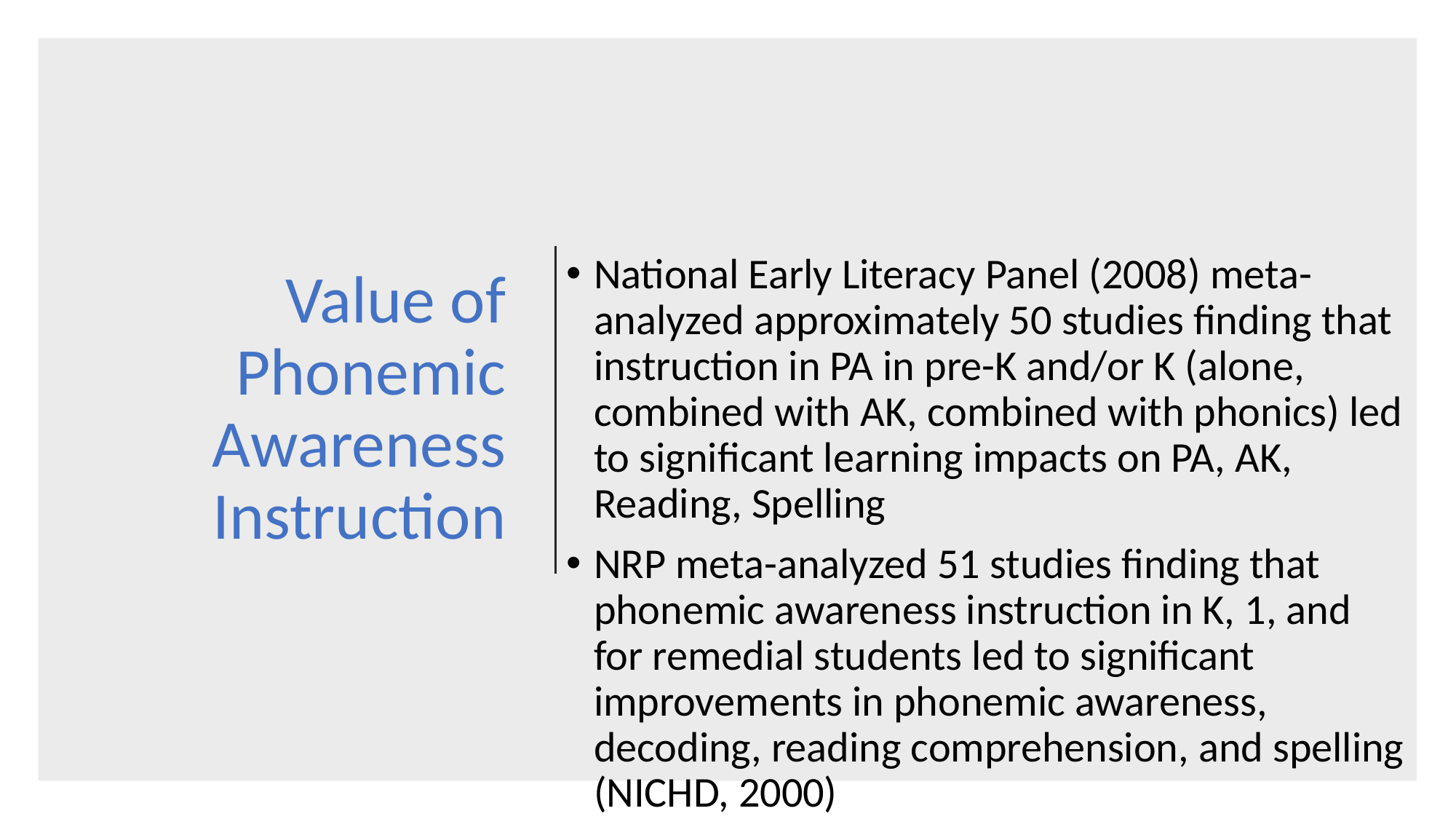

National Early Literacy Panel (2008) meta-analyzed approximately 50 studies finding that instruction in PA in pre-K and/or K (alone, combined with AK, combined with phonics) led to significant learning impacts on PA, AK, Reading, Spelling
NRP meta-analyzed 51 studies finding that phonemic awareness instruction in K, 1, and for remedial students led to significant improvements in phonemic awareness, decoding, reading comprehension, and spelling (NICHD, 2000)

# Value of Phonemic Awareness Instruction